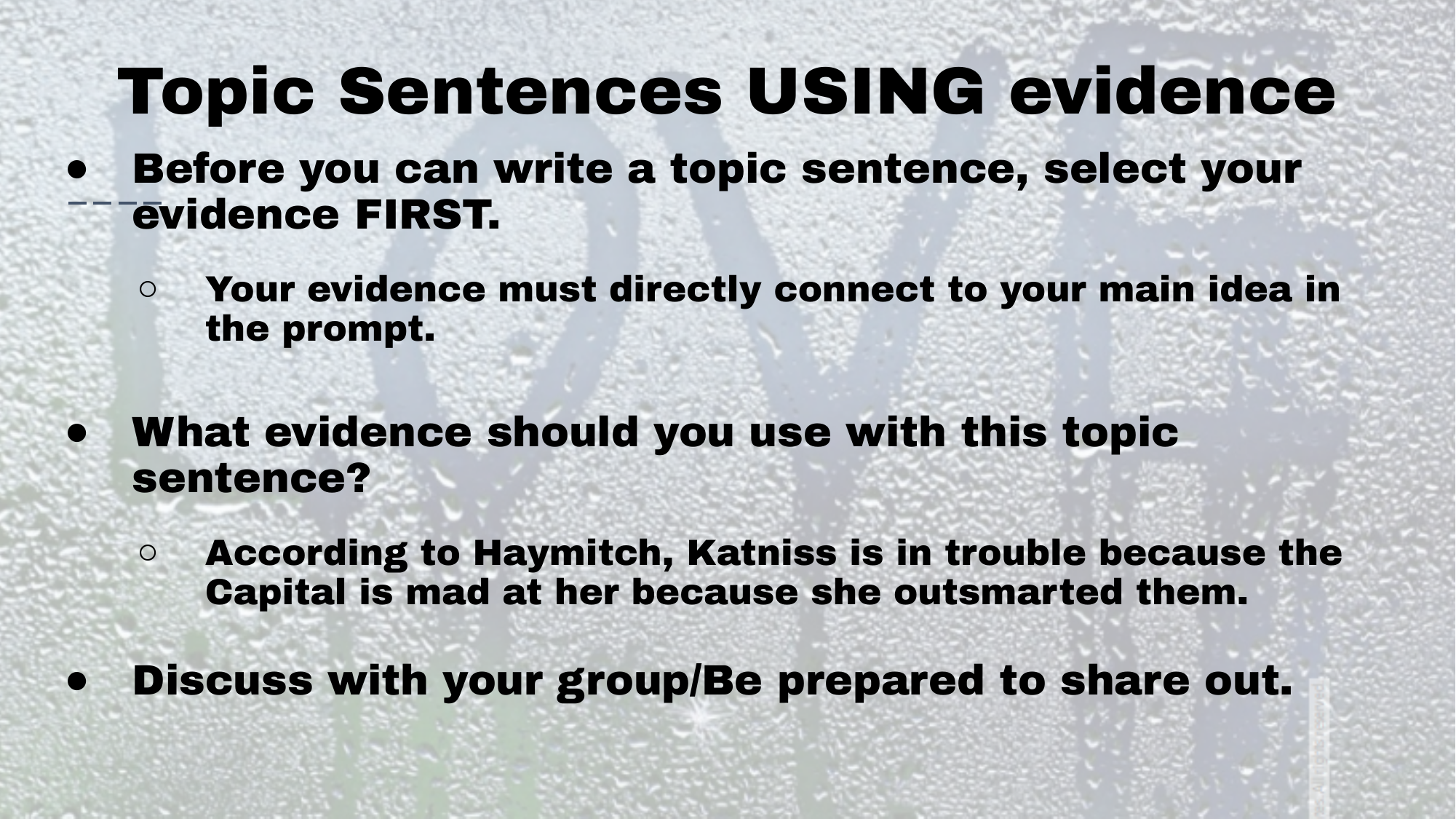

# Topic Sentences USING evidence
Before you can write a topic sentence, select your evidence FIRST.
Your evidence must directly connect to your main idea in the prompt.

What evidence should you use with this topic sentence?
According to Haymitch, Katniss is in trouble because the Capital is mad at her because she outsmarted them.

Discuss with your group/Be prepared to share out.